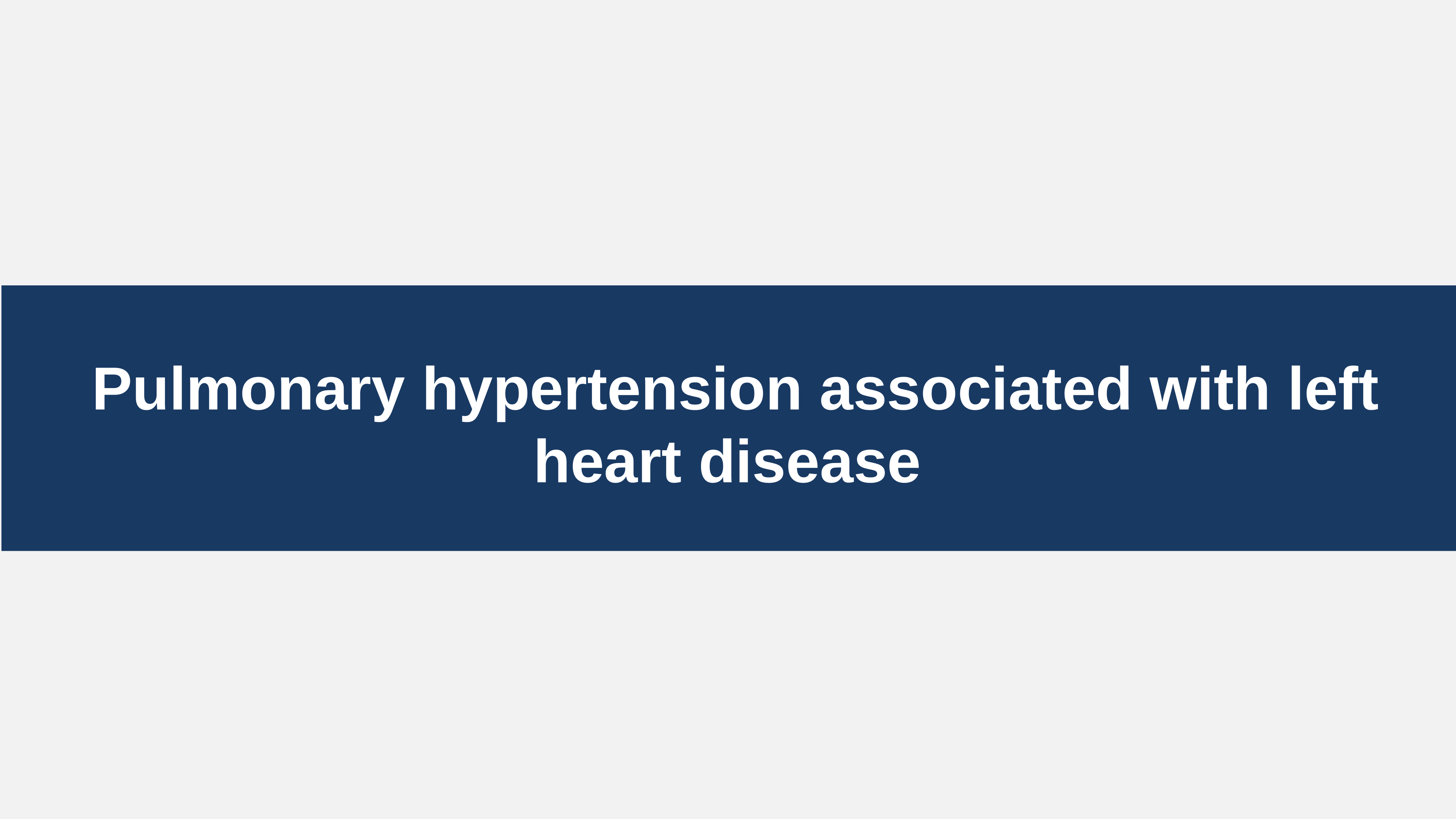

﻿ Pulmonary hypertension associated with left heart disease